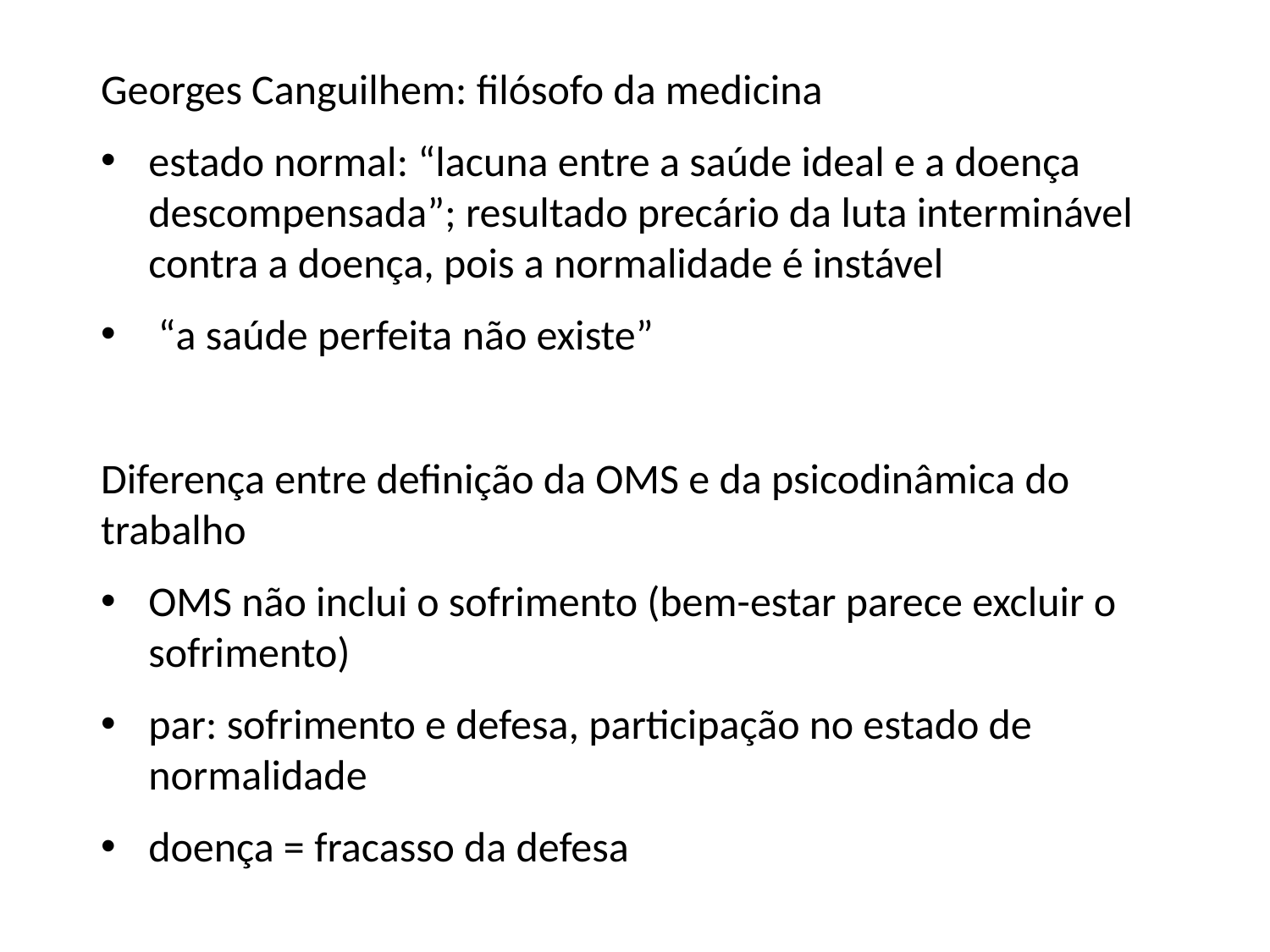

Georges Canguilhem: filósofo da medicina
estado normal: “lacuna entre a saúde ideal e a doença descompensada”; resultado precário da luta interminável contra a doença, pois a normalidade é instável
 “a saúde perfeita não existe”

Diferença entre definição da OMS e da psicodinâmica do trabalho
OMS não inclui o sofrimento (bem-estar parece excluir o sofrimento)
par: sofrimento e defesa, participação no estado de normalidade
doença = fracasso da defesa